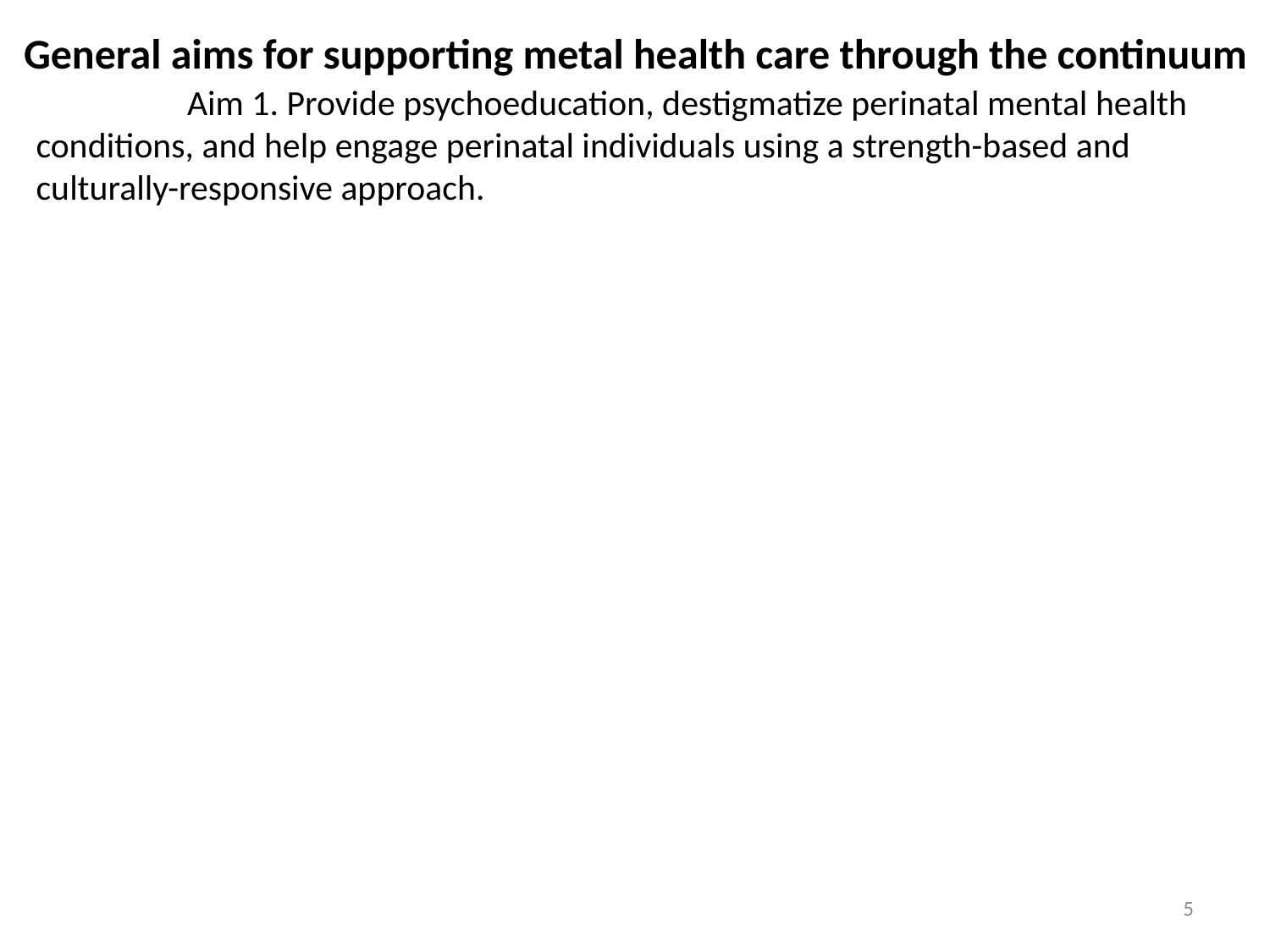

General aims for supporting metal health care through the continuum
	   Aim 1. Provide psychoeducation, destigmatize perinatal mental health conditions, and help engage perinatal individuals using a strength-based and culturally-responsive approach.

5